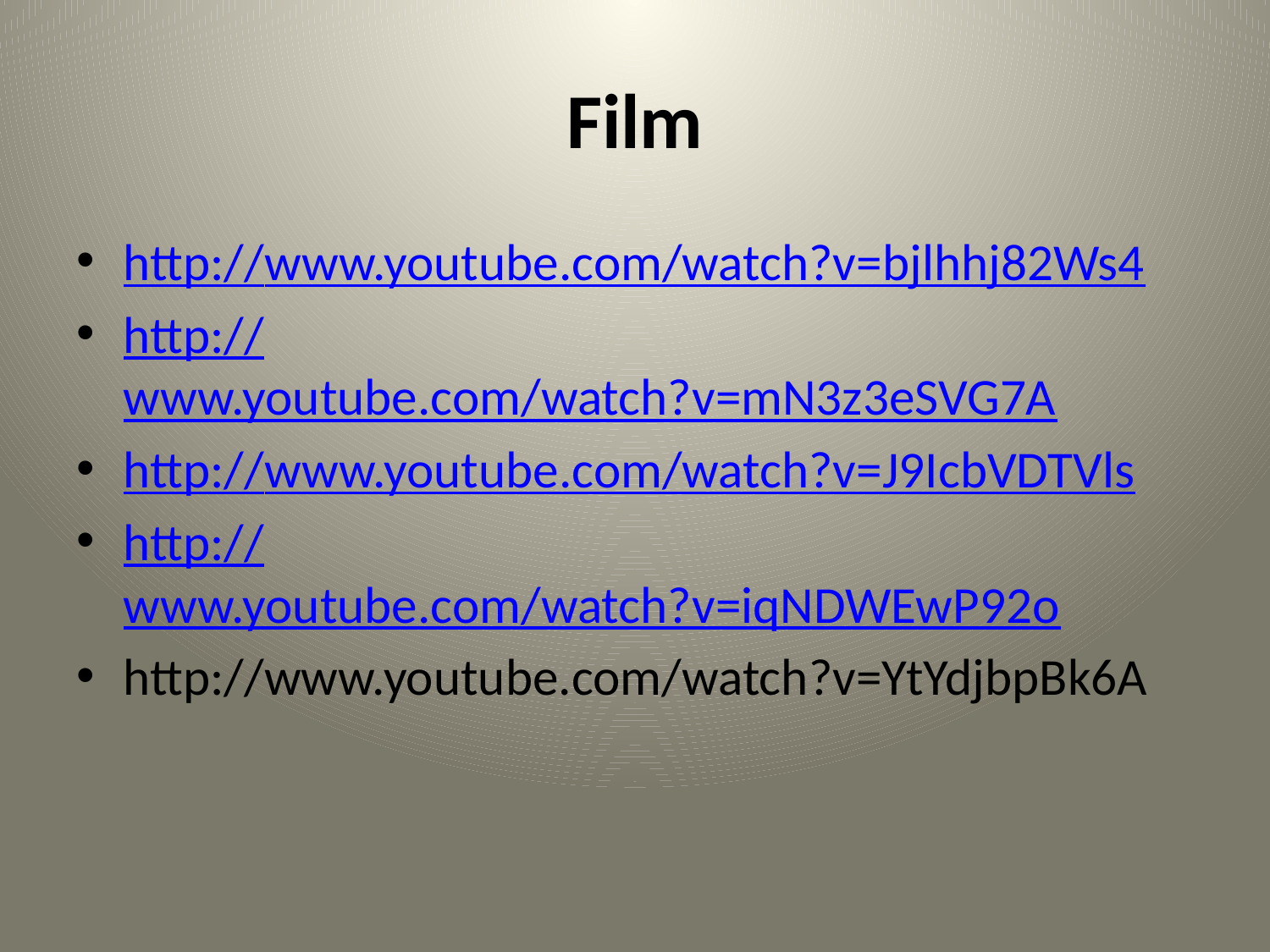

# Film
http://www.youtube.com/watch?v=bjlhhj82Ws4
http://www.youtube.com/watch?v=mN3z3eSVG7A
http://www.youtube.com/watch?v=J9IcbVDTVls
http://www.youtube.com/watch?v=iqNDWEwP92o
http://www.youtube.com/watch?v=YtYdjbpBk6A